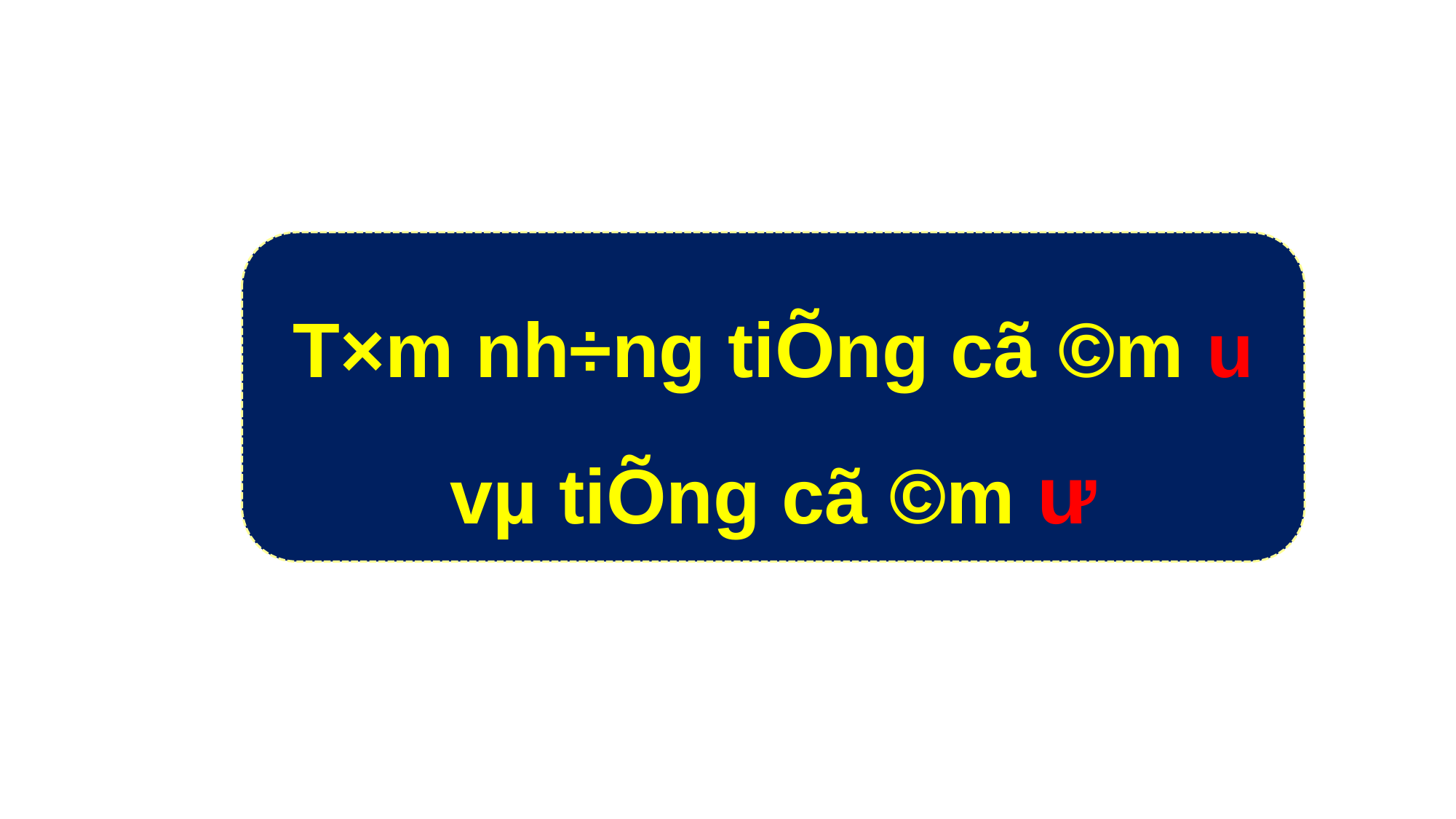

T×m nh÷ng tiÕng cã ©m u vµ tiÕng cã ©m ư